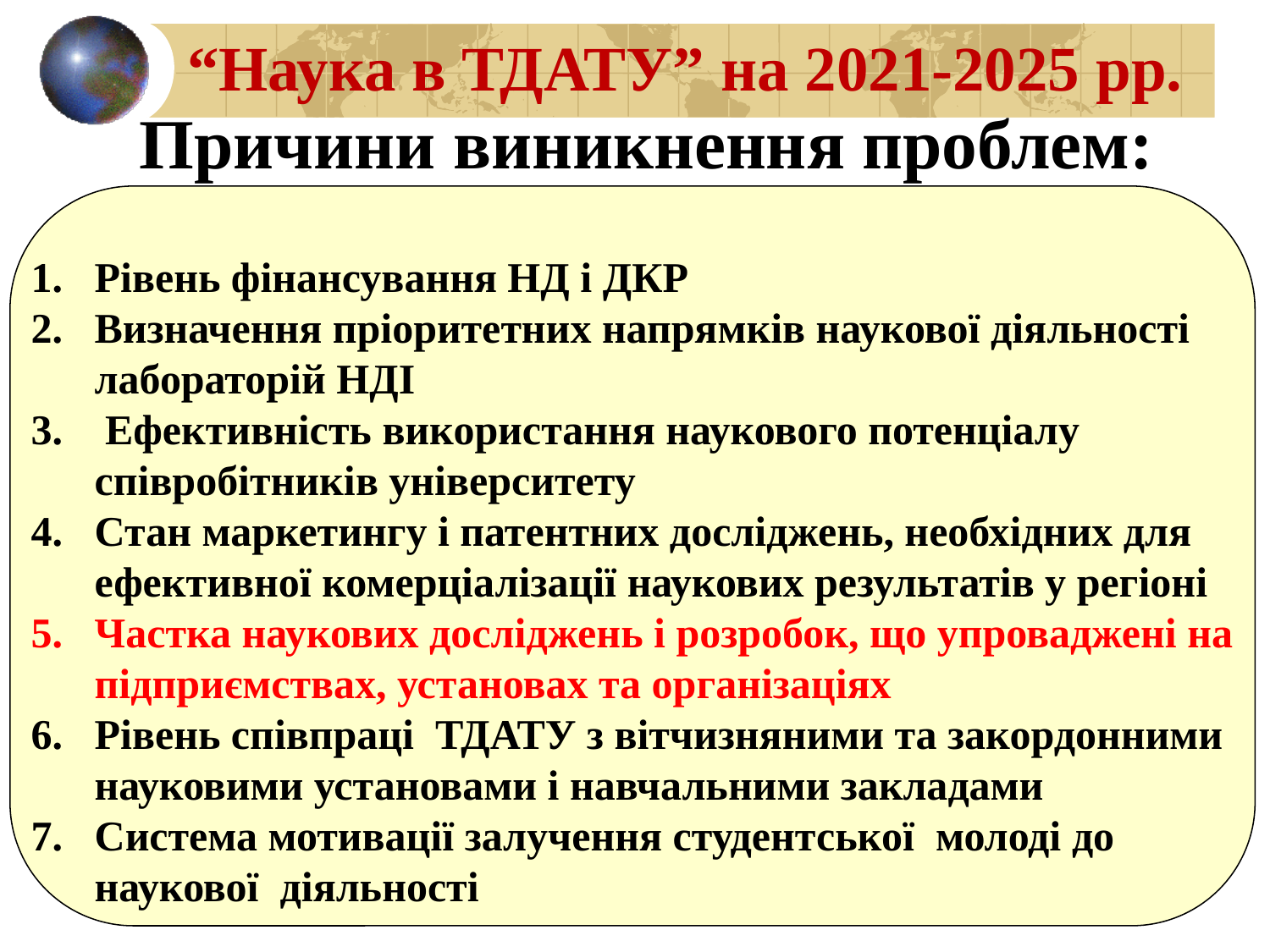

“Наука в ТДАТУ” на 2021-2025 рр.
Причини виникнення проблем:

Рівень фінансування НД і ДКР
Визначення пріоритетних напрямків наукової діяльності лабораторій НДІ
3.    Ефективність використання наукового потенціалу співробітників університету
4.   Стан маркетингу і патентних досліджень, необхідних для ефективної комерціалізації наукових результатів у регіоні
Частка наукових досліджень і розробок, що упроваджені на підприємствах, установах та організаціях
Рівень співпраці  ТДАТУ з вітчизняними та закордонними науковими установами і навчальними закладами
7.   Система мотивації залучення студентської  молоді до наукової  діяльності